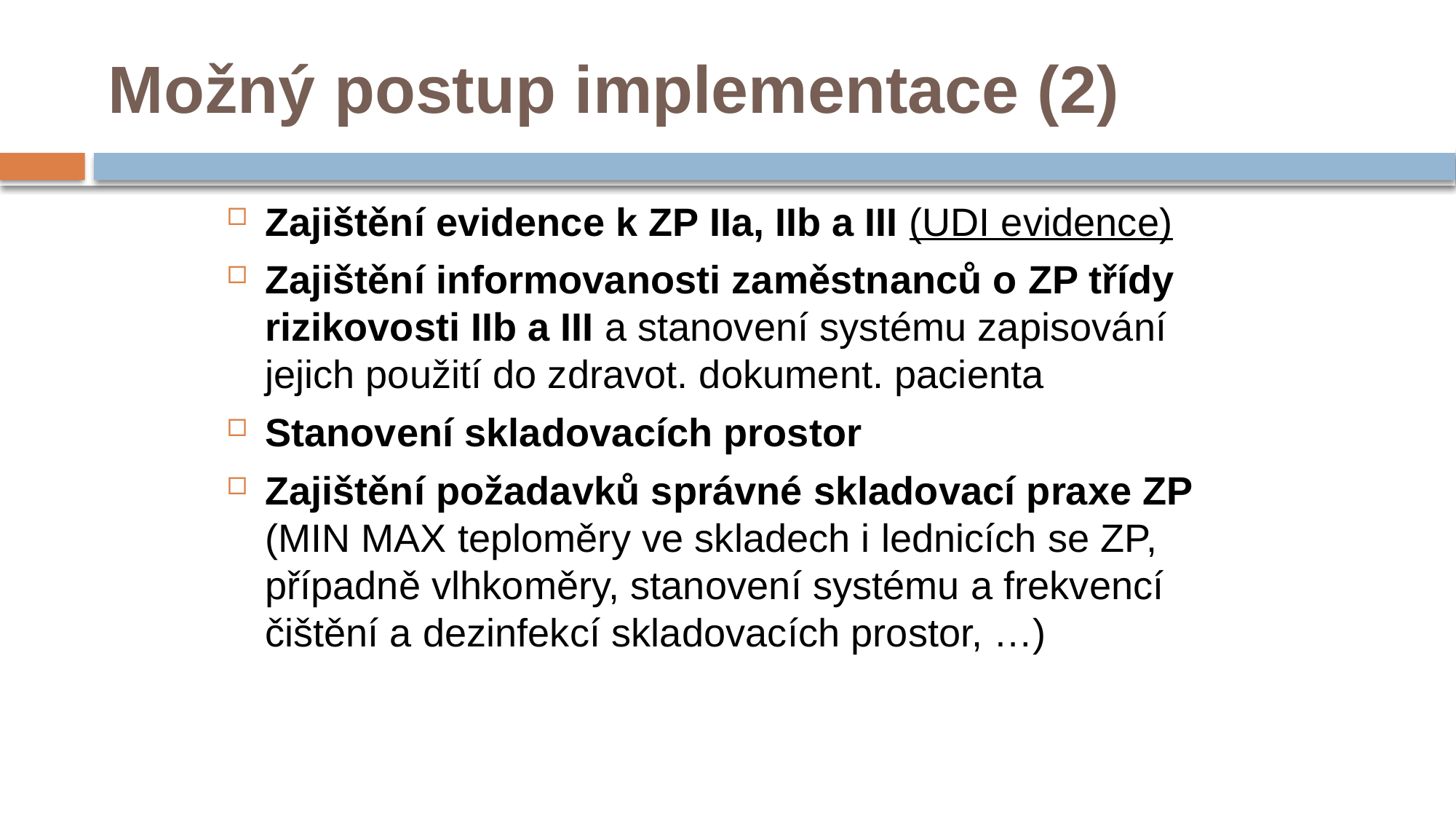

# Možný postup implementace (2)
Zajištění evidence k ZP IIa, IIb a III (UDI evidence)
Zajištění informovanosti zaměstnanců o ZP třídy rizikovosti IIb a III a stanovení systému zapisování jejich použití do zdravot. dokument. pacienta
Stanovení skladovacích prostor
Zajištění požadavků správné skladovací praxe ZP (MIN MAX teploměry ve skladech i lednicích se ZP, případně vlhkoměry, stanovení systému a frekvencí čištění a dezinfekcí skladovacích prostor, …)